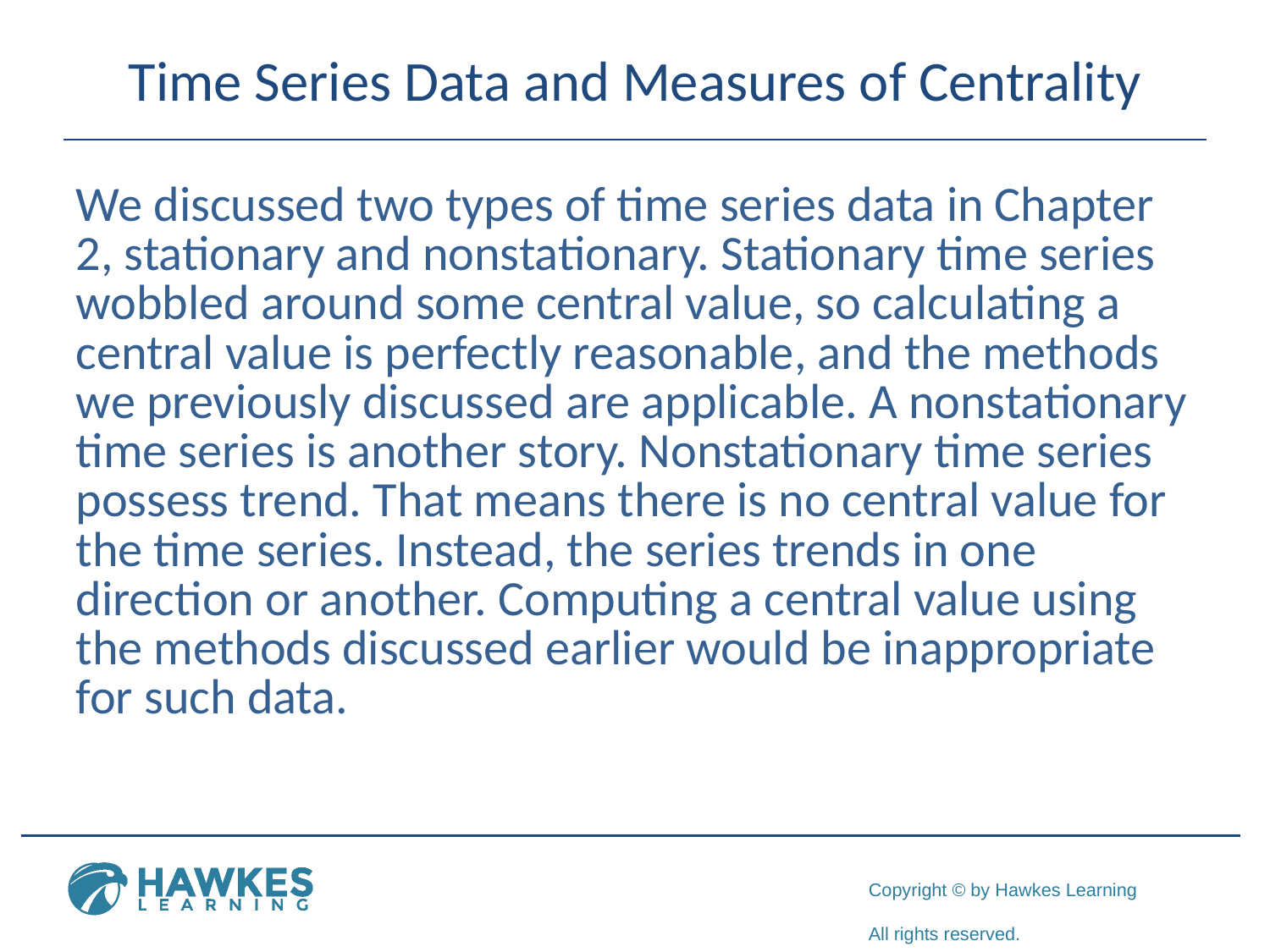

# Time Series Data and Measures of Centrality
We discussed two types of time series data in Chapter 2, stationary and nonstationary. Stationary time series wobbled around some central value, so calculating a central value is perfectly reasonable, and the methods we previously discussed are applicable. A nonstationary time series is another story. Nonstationary time series possess trend. That means there is no central value for the time series. Instead, the series trends in one direction or another. Computing a central value using the methods discussed earlier would be inappropriate for such data.